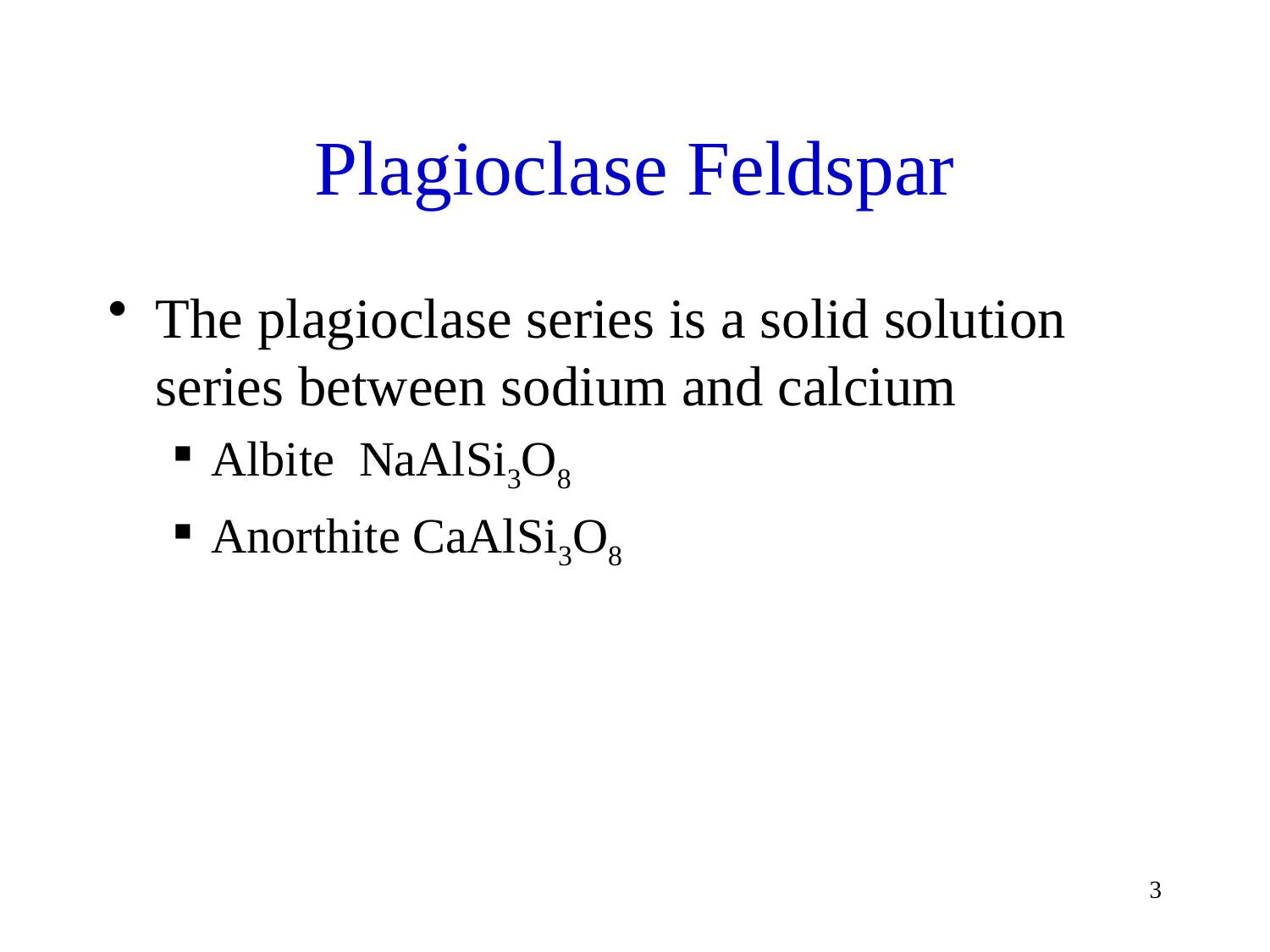

# Plagioclase Feldspar
The plagioclase series is a solid solution series between sodium and calcium
Albite  NaAlSi3O8
Anorthite CaAlSi3O8
3